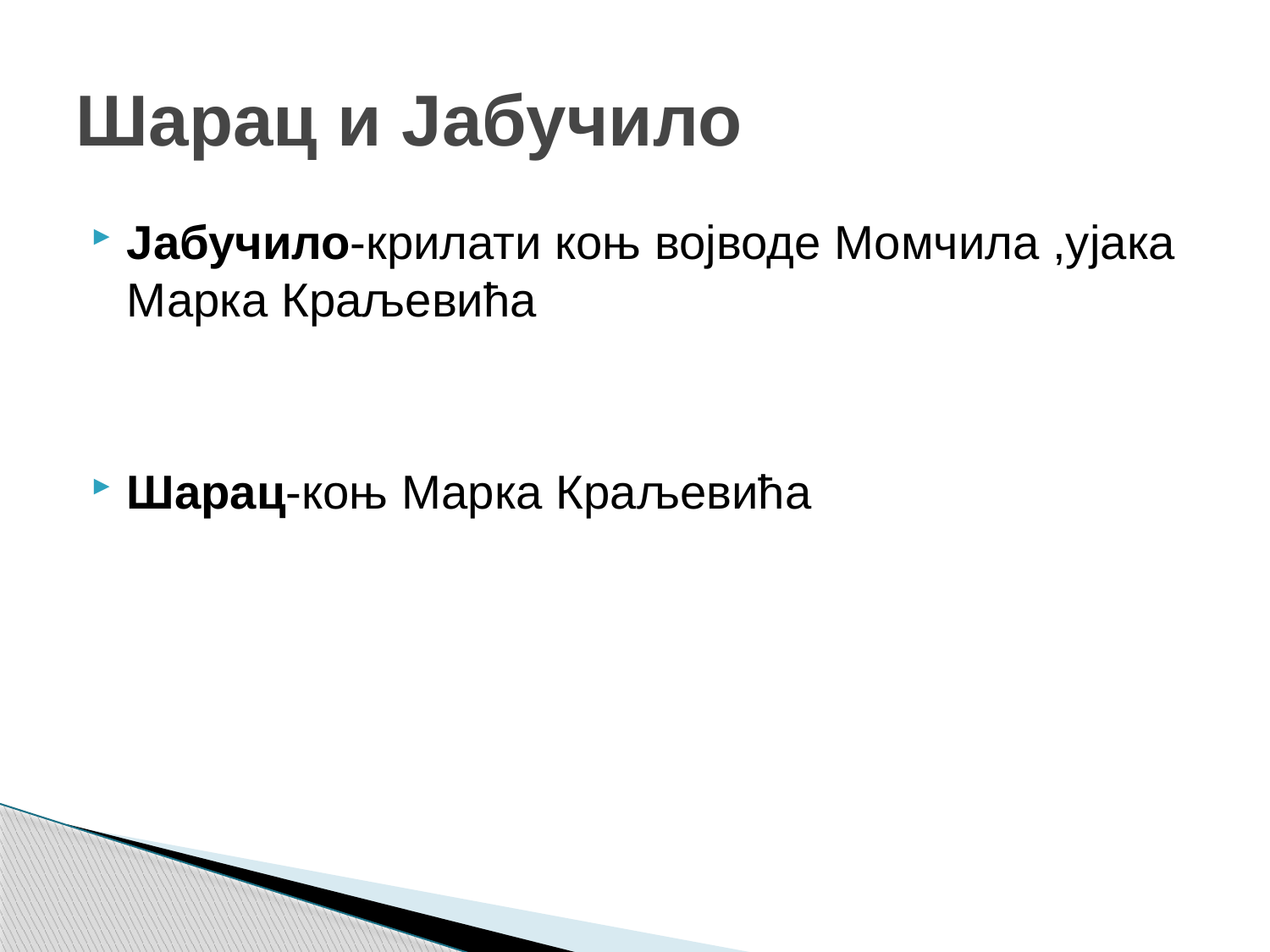

# Шарац и Јабучило
Јабучило-крилати коњ војводе Момчила ,ујака Марка Краљевића

Шарац-коњ Марка Краљевића